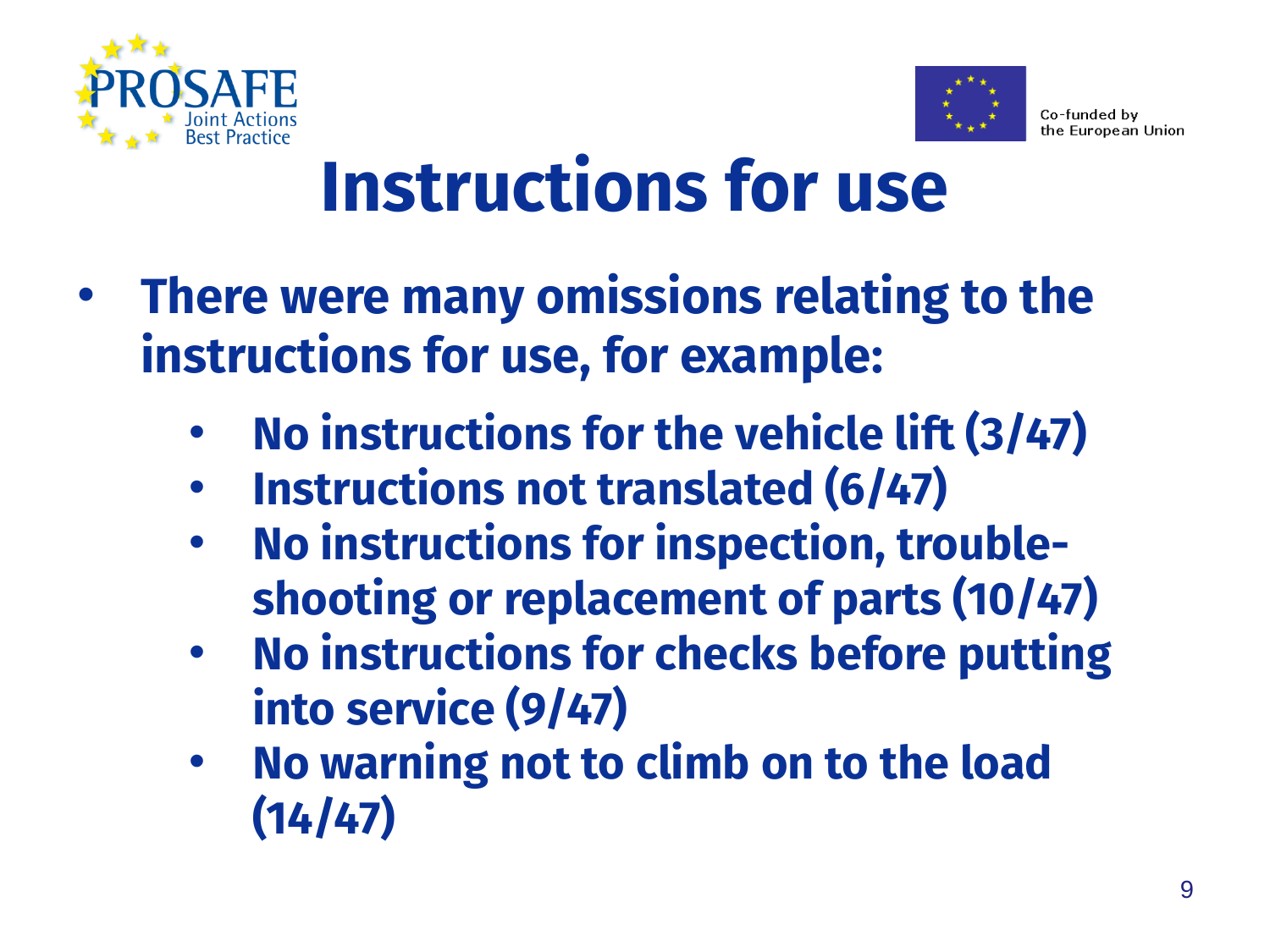

Instructions for use
There were many omissions relating to the instructions for use, for example:
No instructions for the vehicle lift (3/47)
Instructions not translated (6/47)
No instructions for inspection, trouble-shooting or replacement of parts (10/47)
No instructions for checks before putting into service (9/47)
No warning not to climb on to the load (14/47)